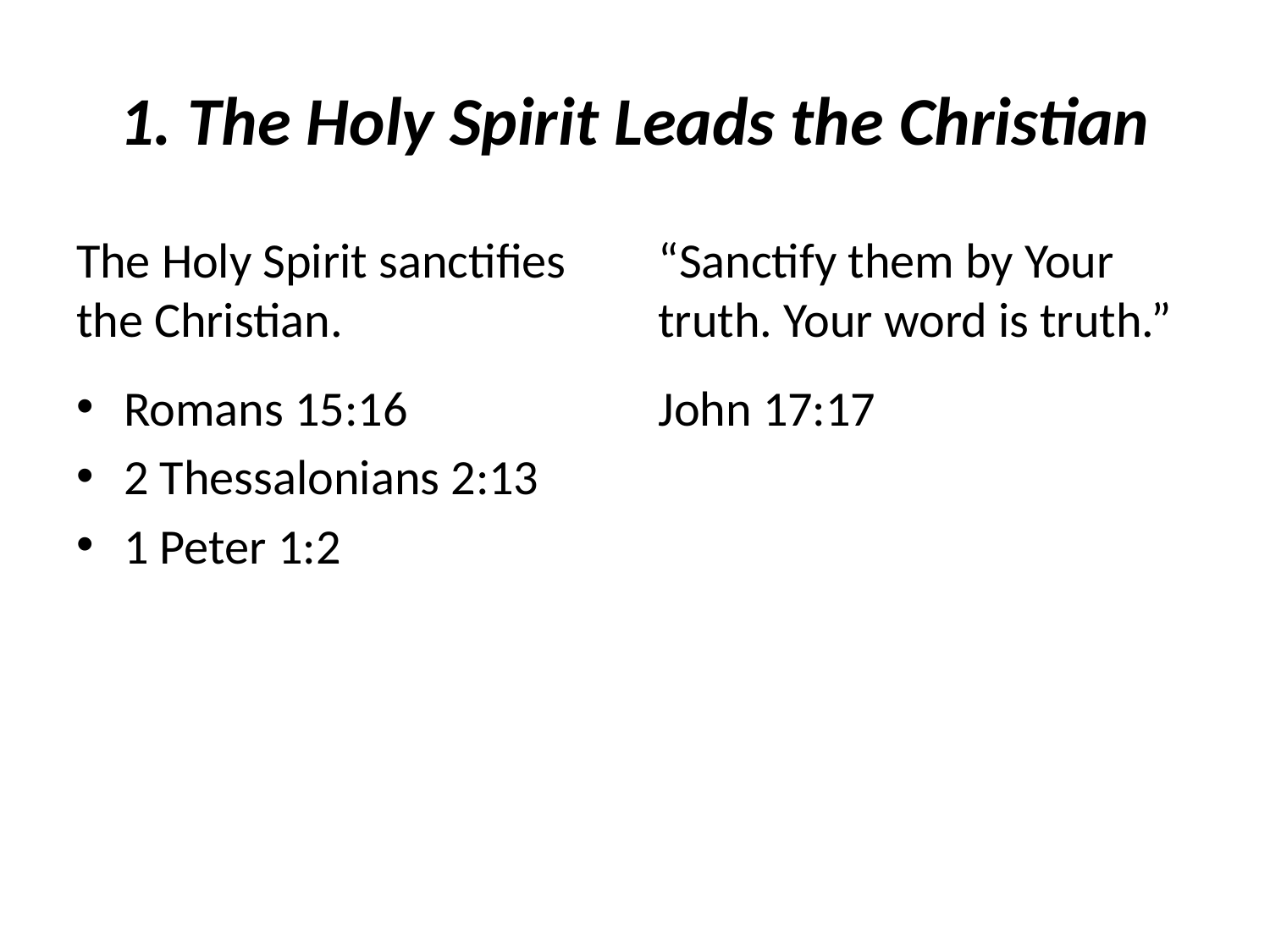

# 1. The Holy Spirit Leads the Christian
The Holy Spirit sanctifies the Christian.

Romans 15:16
2 Thessalonians 2:13
1 Peter 1:2
“Sanctify them by Your truth. Your word is truth.”

John 17:17